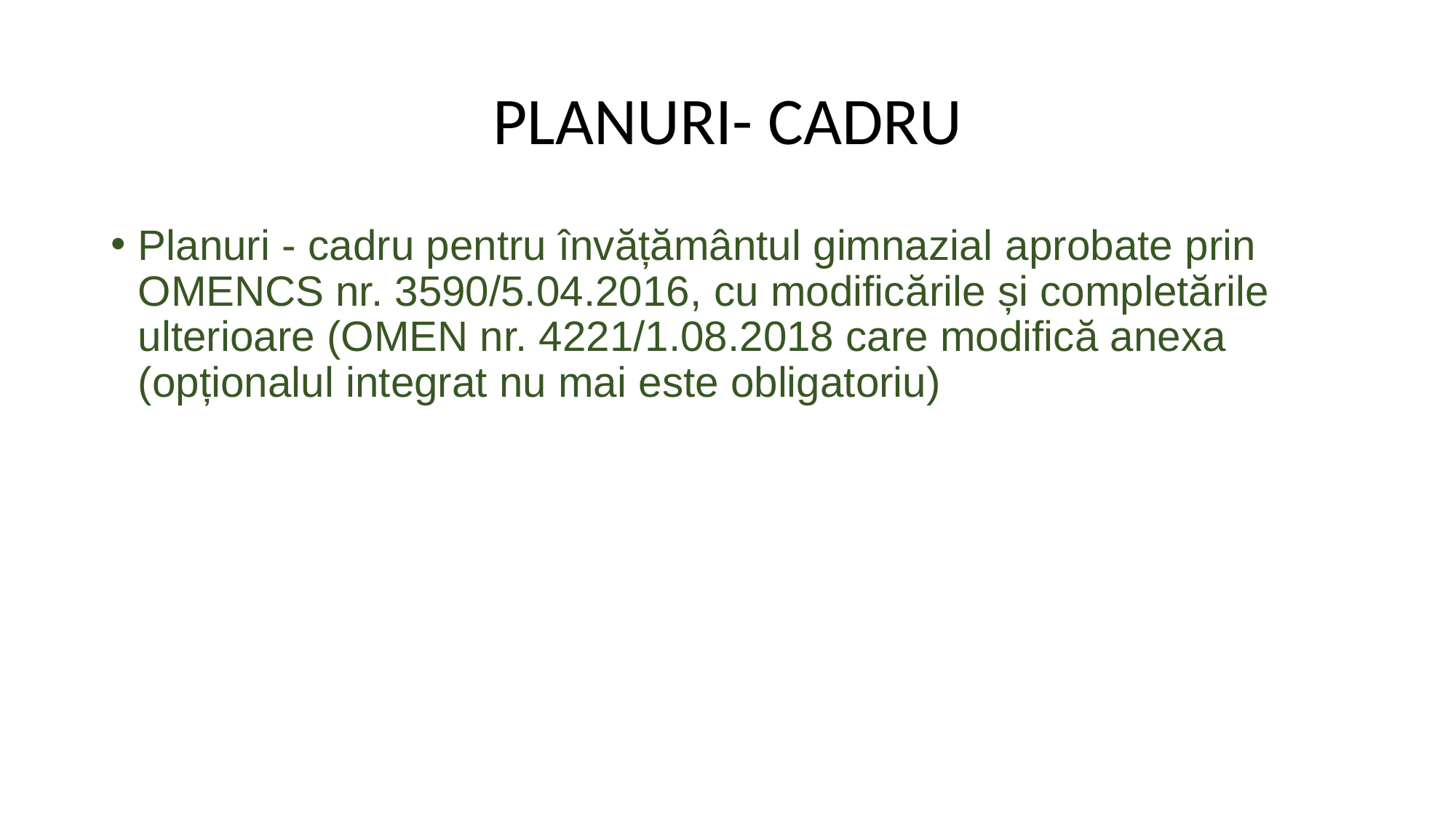

# PLANURI- CADRU
Planuri - cadru pentru învățământul gimnazial aprobate prin OMENCS nr. 3590/5.04.2016, cu modificările și completările ulterioare (OMEN nr. 4221/1.08.2018 care modifică anexa (opționalul integrat nu mai este obligatoriu)